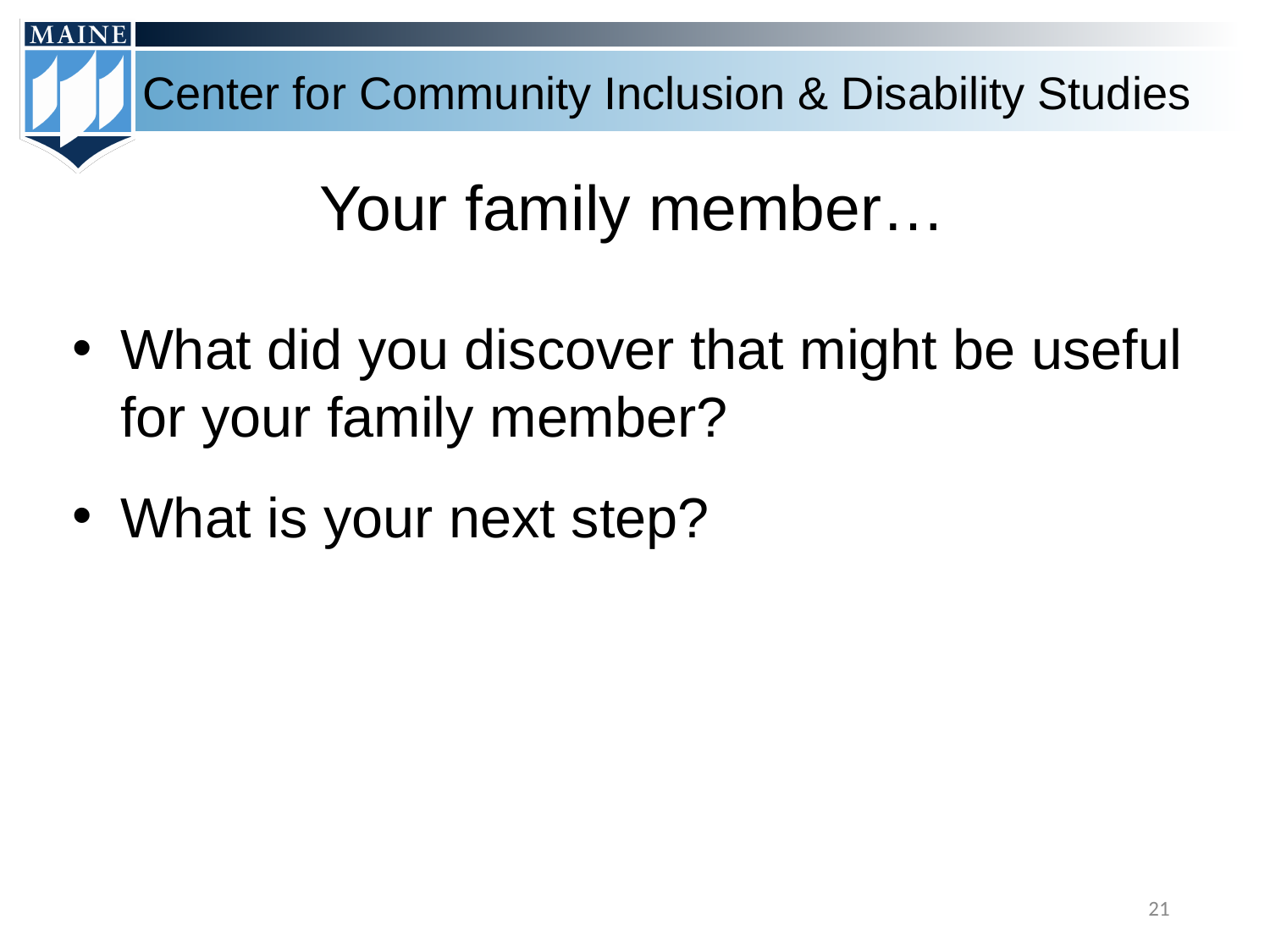

# Your family member…
What did you discover that might be useful for your family member?
What is your next step?
21